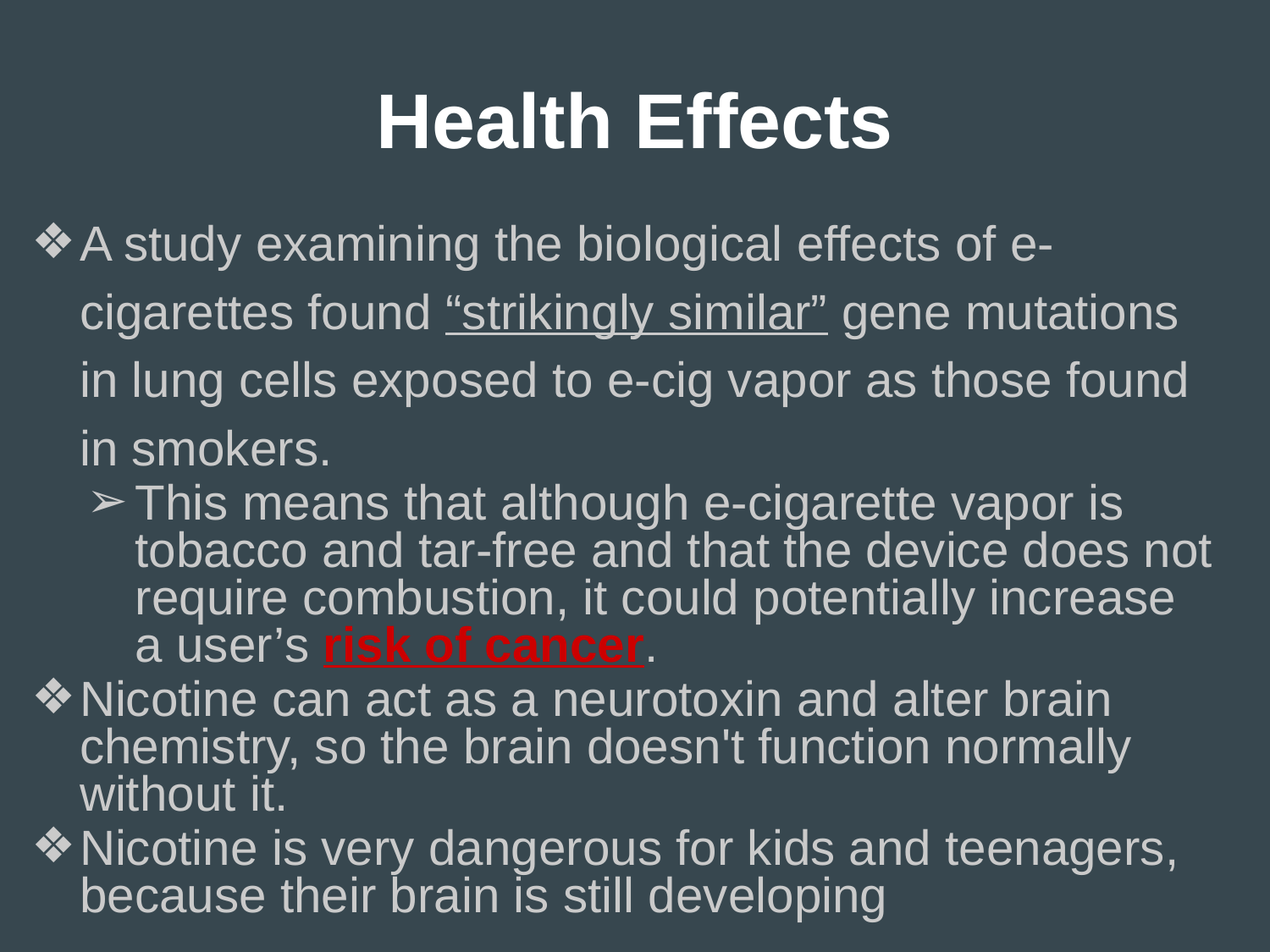

# Health Effects
A study examining the biological effects of e-cigarettes found “strikingly similar” gene mutations in lung cells exposed to e-cig vapor as those found in smokers.
This means that although e-cigarette vapor is tobacco and tar-free and that the device does not require combustion, it could potentially increase a user’s risk of cancer.
Nicotine can act as a neurotoxin and alter brain chemistry, so the brain doesn't function normally without it.
Nicotine is very dangerous for kids and teenagers, because their brain is still developing